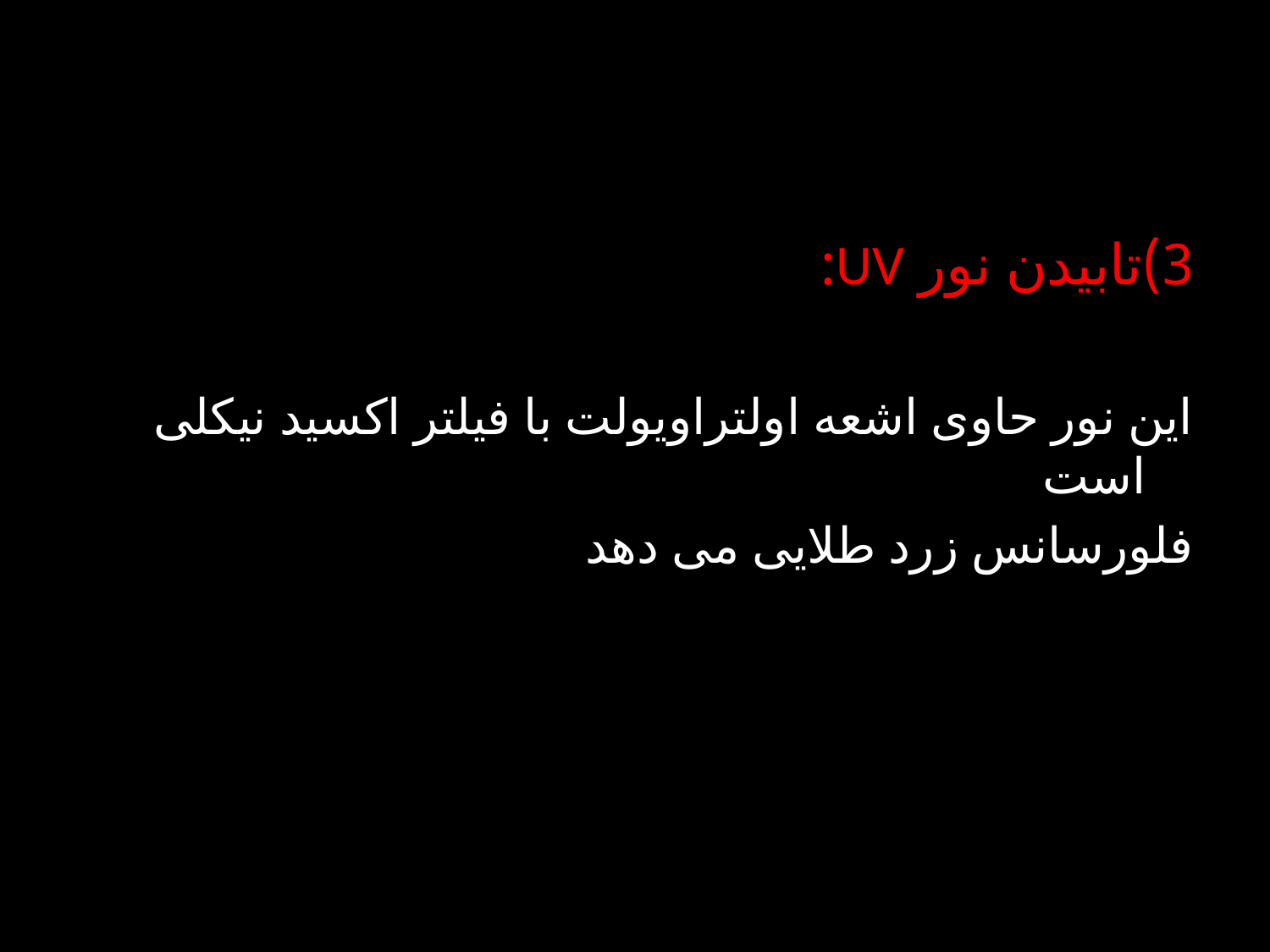

3)تابیدن نور UV:

این نور حاوی اشعه اولتراویولت با فیلتر اکسید نیکلی است
فلورسانس زرد طلایی می دهد